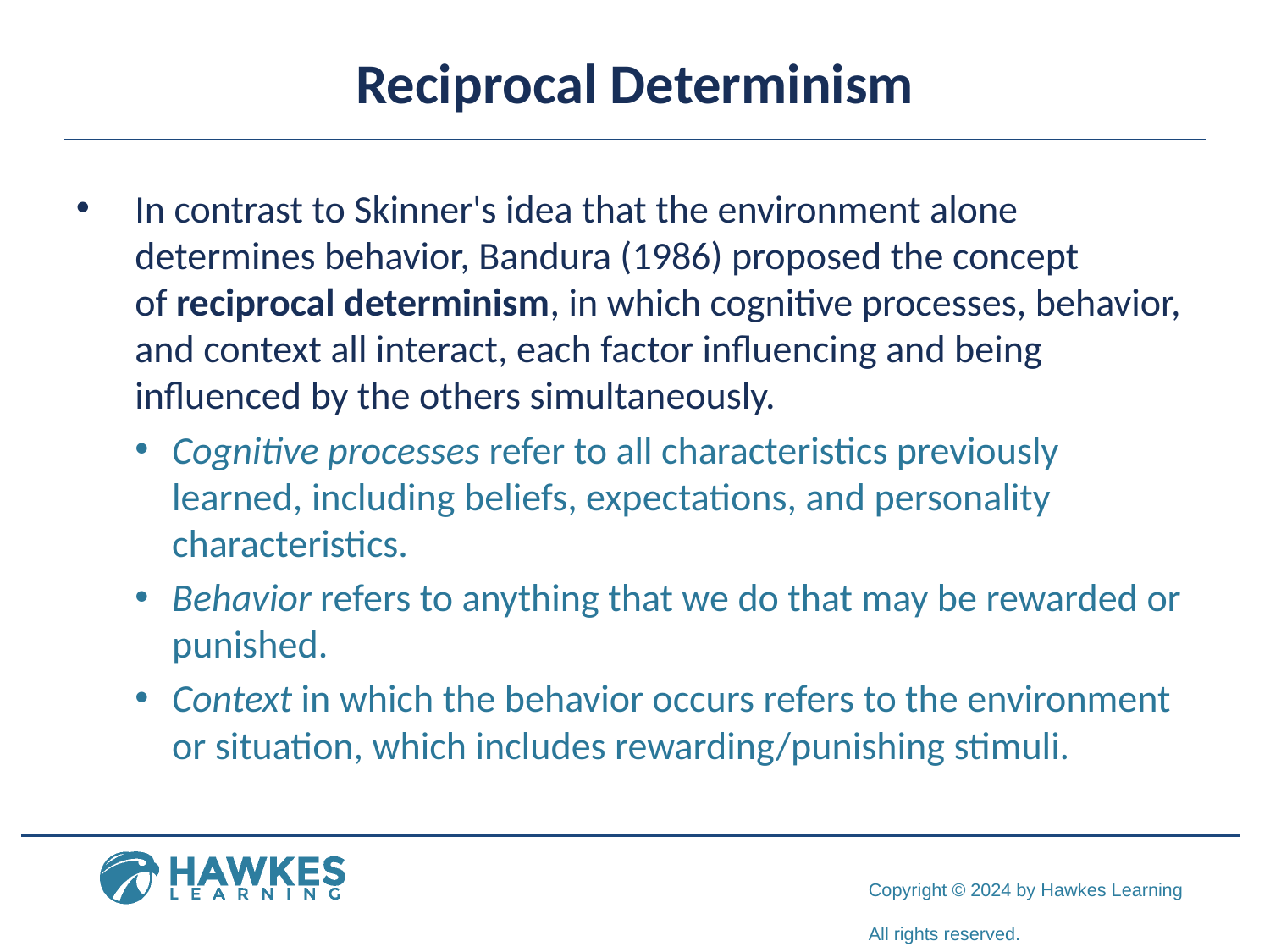

# Reciprocal Determinism
In contrast to Skinner's idea that the environment alone determines behavior, Bandura (1986) proposed the concept of reciprocal determinism, in which cognitive processes, behavior, and context all interact, each factor influencing and being influenced by the others simultaneously.
Cognitive processes refer to all characteristics previously learned, including beliefs, expectations, and personality characteristics.
Behavior refers to anything that we do that may be rewarded or punished.
Context in which the behavior occurs refers to the environment or situation, which includes rewarding/punishing stimuli.